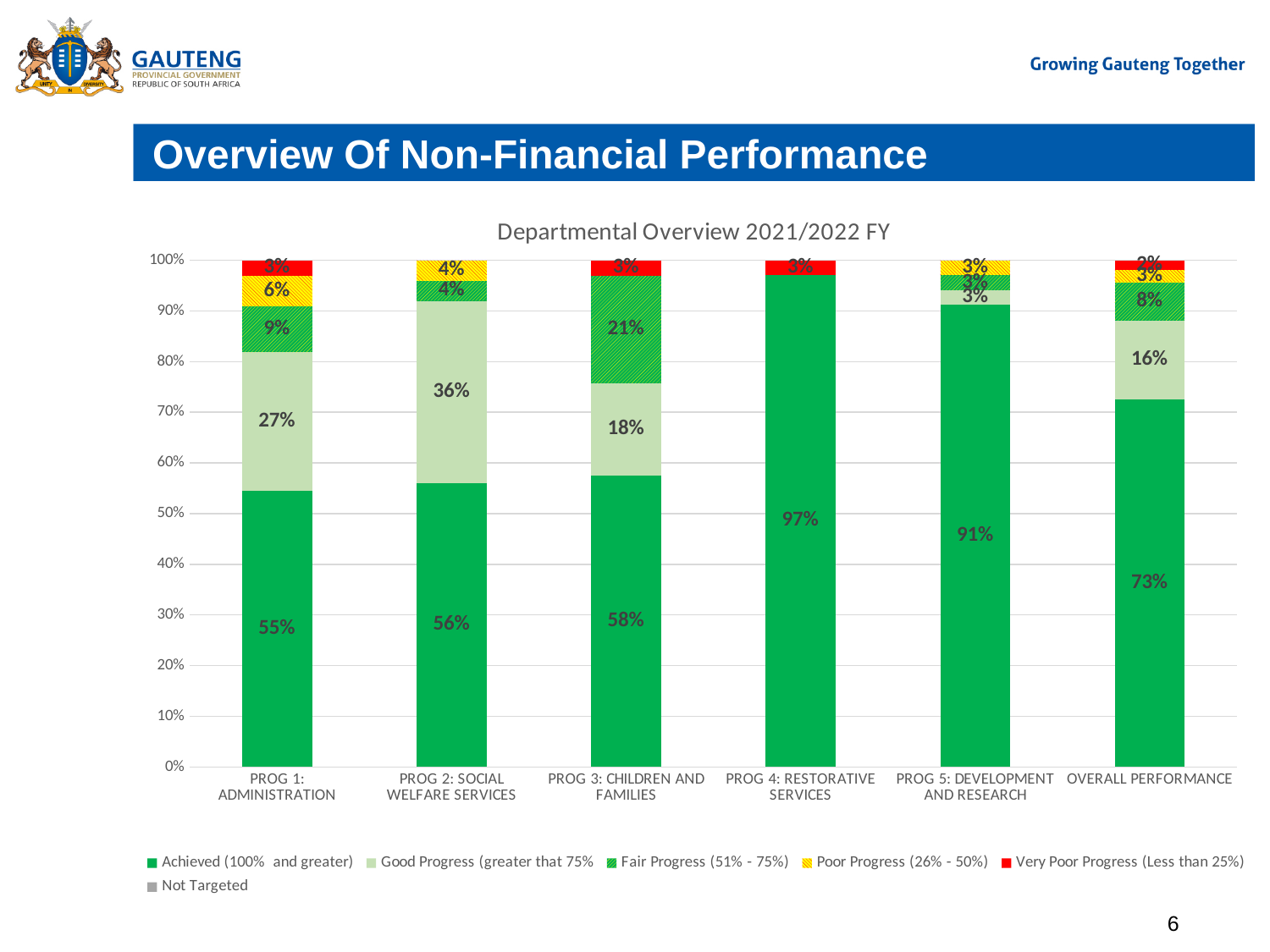

# Overview Of Non-Financial Performance

### Chart: Departmental Overview 2021/2022 FY

| Category | Achieved (100%  and greater) | Good Progress (greater that 75% | Fair Progress (51% - 75%) | Poor Progress (26% - 50%) | Very Poor Progress (Less than 25%) | Not Targeted |
|---|---|---|---|---|---|---|
| PROG 1: ADMINISTRATION
 | 0.5454545454545454 | 0.2727272727272727 | 0.09090909090909091 | 0.06060606060606061 | 0.030303030303030304 | 0.0 |
| PROG 2: SOCIAL WELFARE SERVICES
 | 0.56 | 0.36 | 0.04 | 0.04 | 0.0 | 0.0 |
| PROG 3: CHILDREN AND FAMILIES
 | 0.5757575757575758 | 0.18181818181818182 | 0.21212121212121213 | 0.0 | 0.030303030303030304 | 0.0 |
| PROG 4: RESTORATIVE SERVICES
 | 0.9714285714285714 | 0.0 | 0.0 | 0.0 | 0.02857142857142857 | 0.0 |
| PROG 5: DEVELOPMENT AND RESEARCH
 | 0.9117647058823529 | 0.029411764705882353 | 0.029411764705882353 | 0.029411764705882353 | 0.0 | 0.0 |
| OVERALL PERFORMANCE
 | 0.725 | 0.15625 | 0.075 | 0.025 | 0.01875 | 0.0 |
6